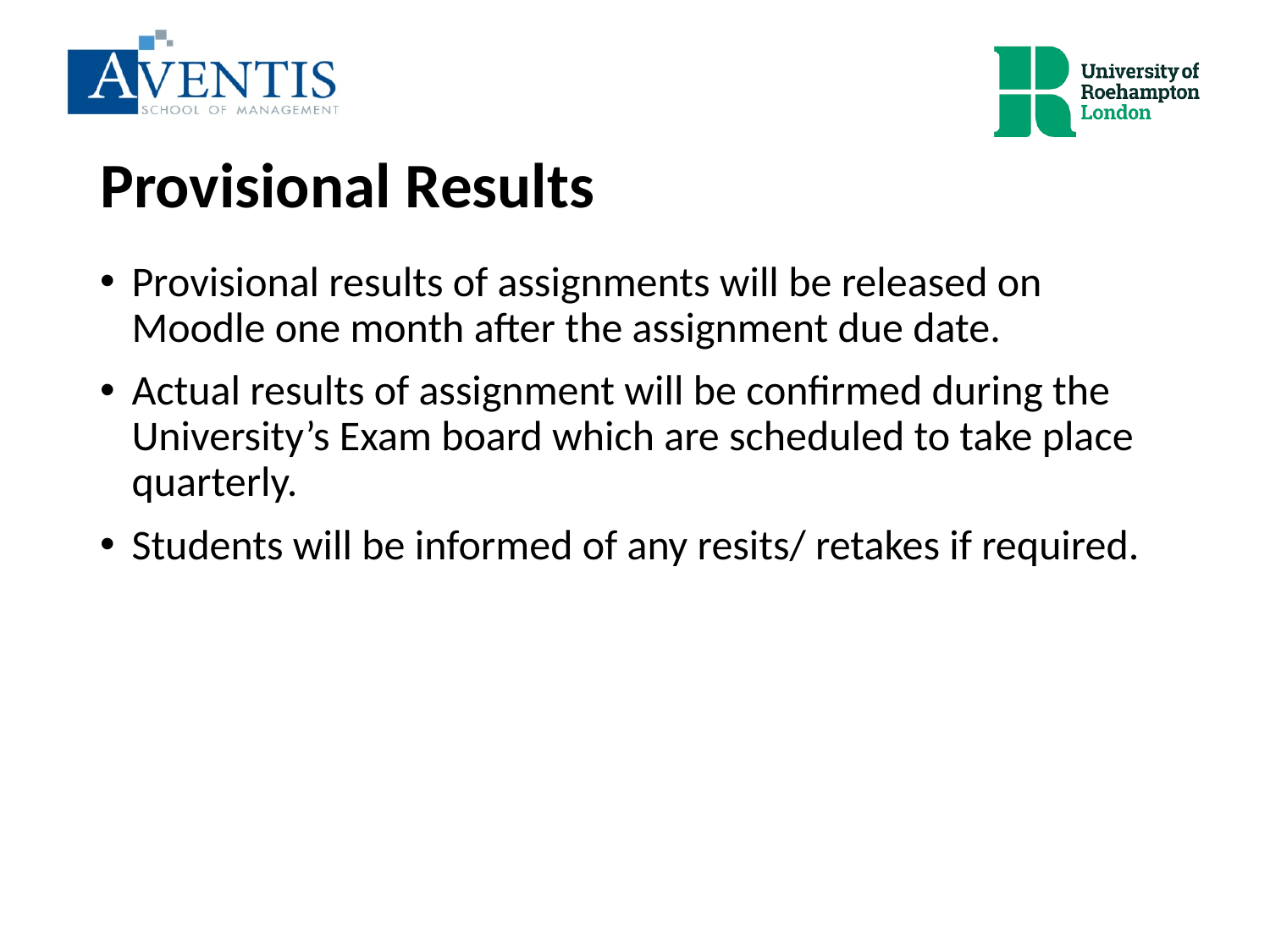

# Provisional Results
Provisional results of assignments will be released on Moodle one month after the assignment due date.
Actual results of assignment will be confirmed during the University’s Exam board which are scheduled to take place quarterly.
Students will be informed of any resits/ retakes if required.